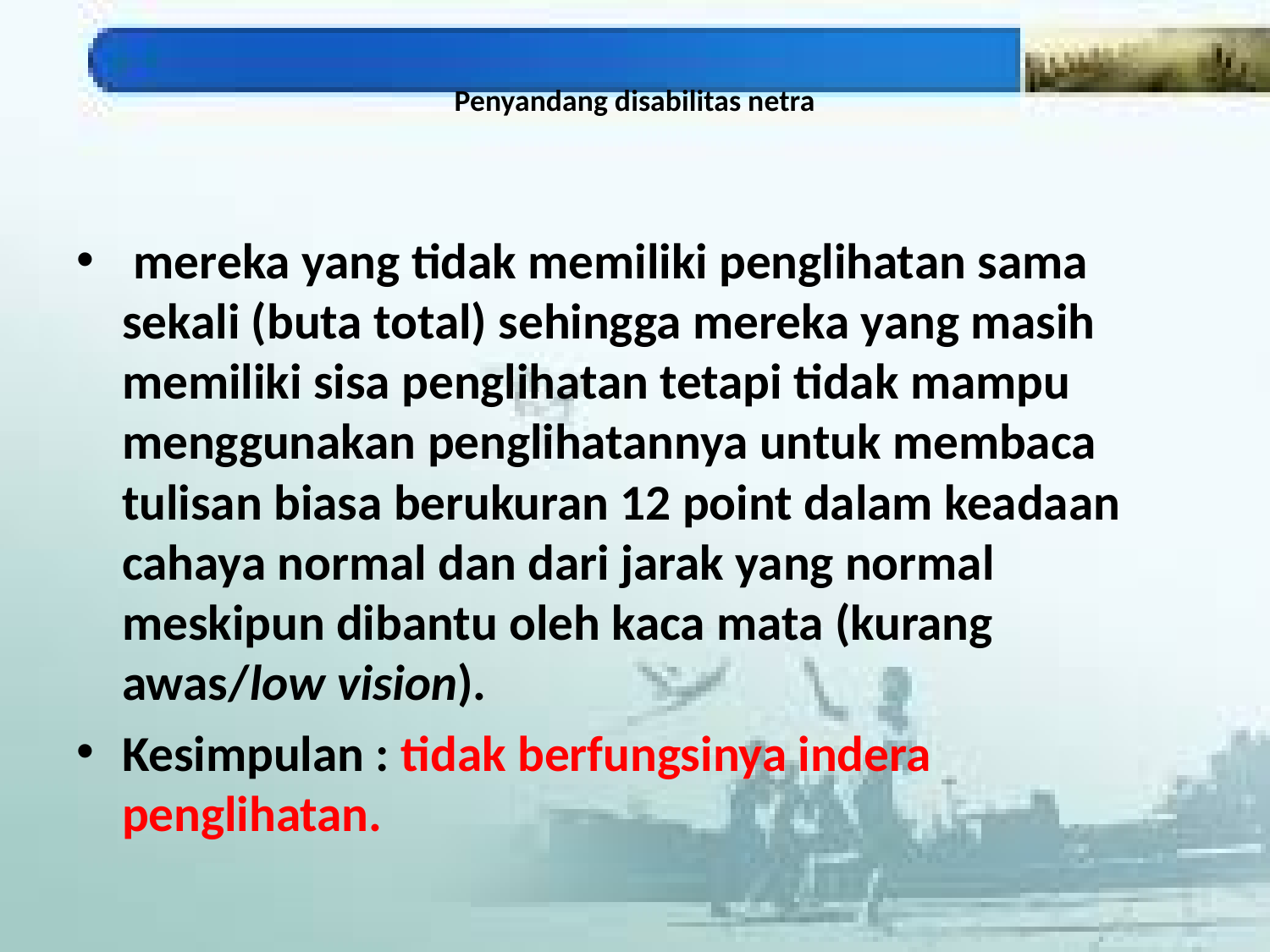

# Penyandang disabilitas netra
 mereka yang tidak memiliki penglihatan sama sekali (buta total) sehingga mereka yang masih memiliki sisa penglihatan tetapi tidak mampu menggunakan penglihatannya untuk membaca tulisan biasa berukuran 12 point dalam keadaan cahaya normal dan dari jarak yang normal meskipun dibantu oleh kaca mata (kurang awas/low vision).
Kesimpulan : tidak berfungsinya indera penglihatan.